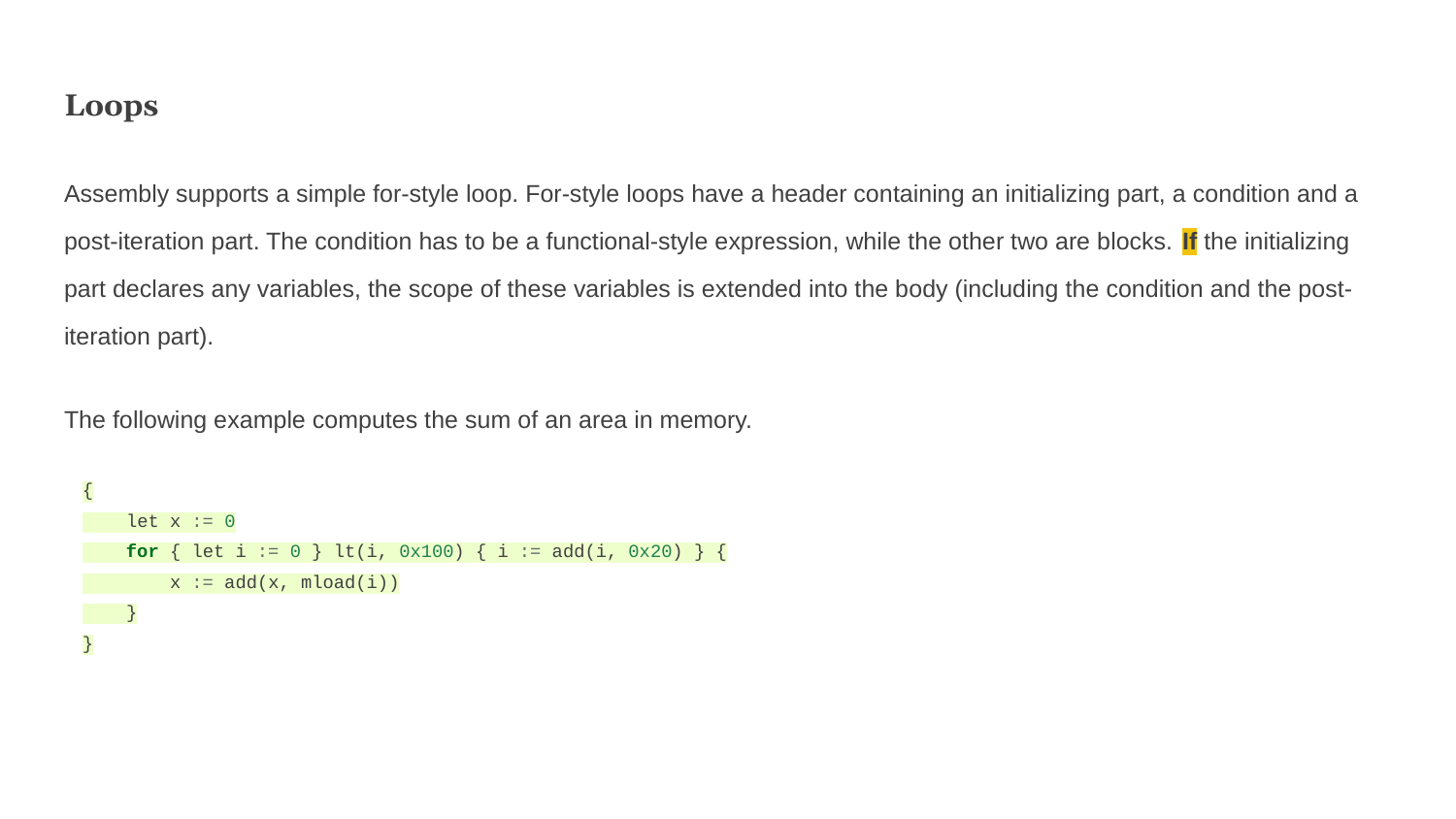

# Loops
Assembly supports a simple for-style loop. For-style loops have a header containing an initializing part, a condition and a post-iteration part. The condition has to be a functional-style expression, while the other two are blocks. If the initializing part declares any variables, the scope of these variables is extended into the body (including the condition and the post-iteration part).
The following example computes the sum of an area in memory.
{
    let x := 0
    for { let i := 0 } lt(i, 0x100) { i := add(i, 0x20) } {
        x := add(x, mload(i))
    }
}